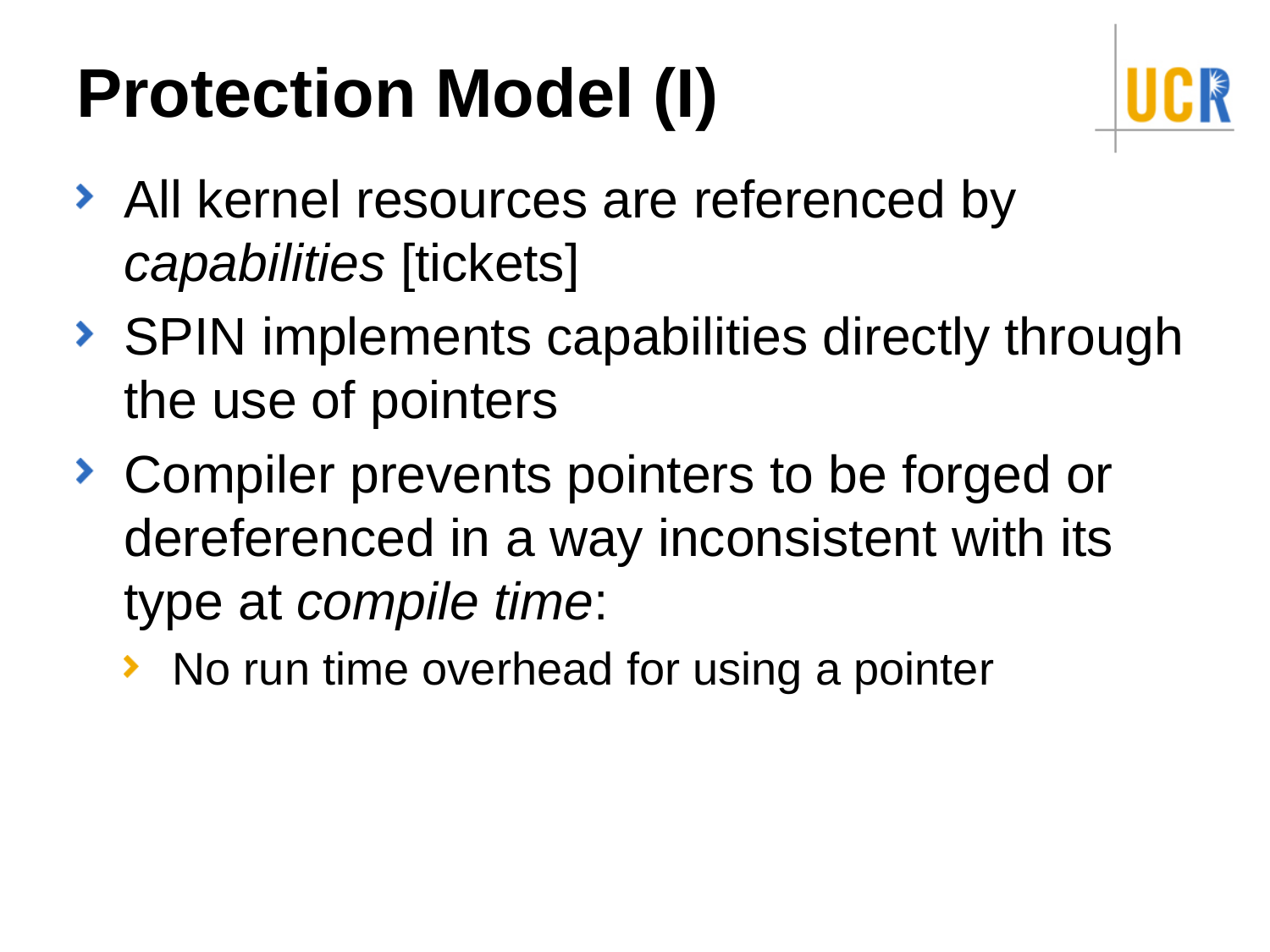

# Protection Model (I)
All kernel resources are referenced by capabilities [tickets]
SPIN implements capabilities directly through the use of pointers
Compiler prevents pointers to be forged or dereferenced in a way inconsistent with its type at compile time:
No run time overhead for using a pointer